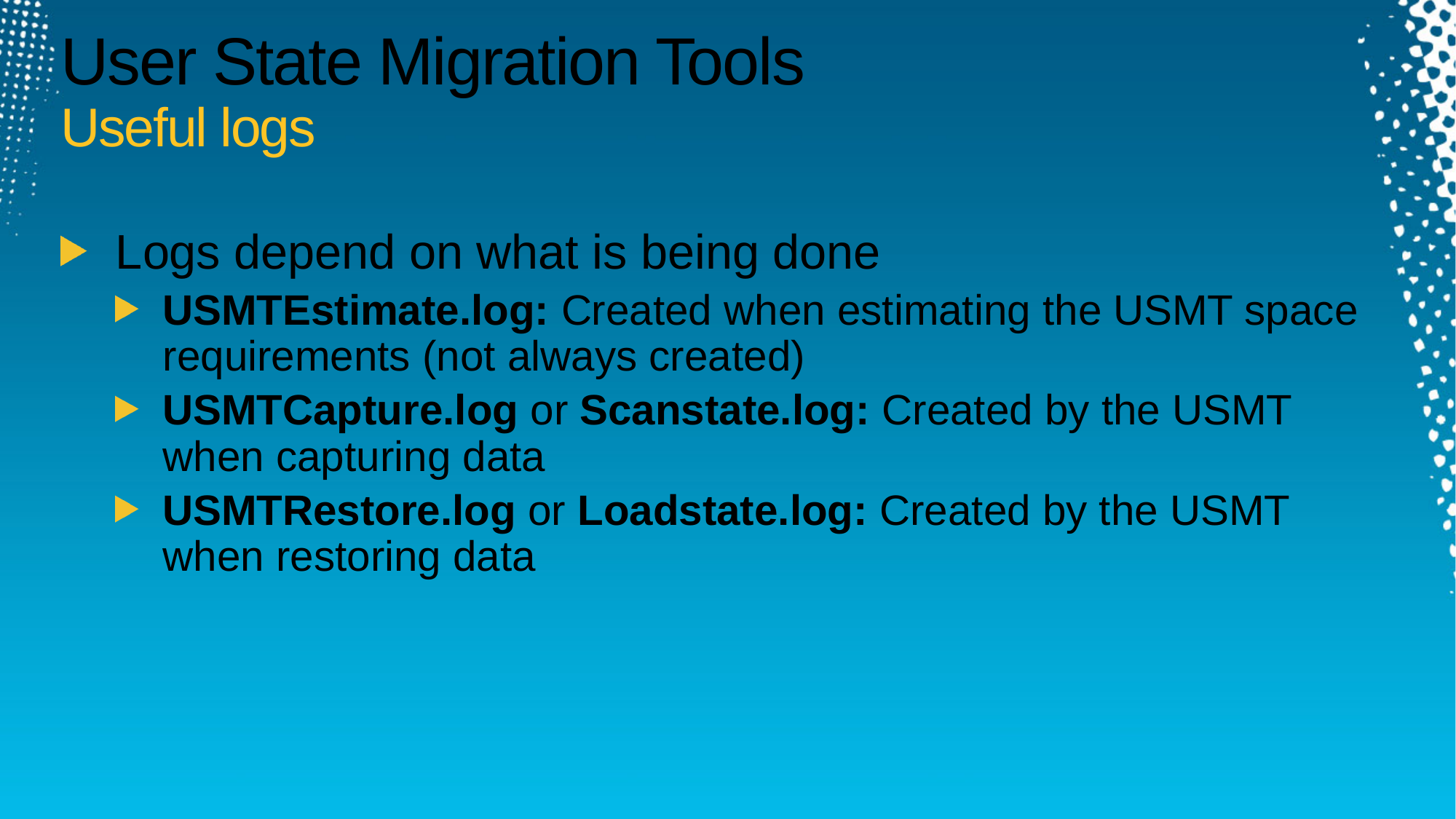

# User State Migration Tools Useful logs
Logs depend on what is being done
USMTEstimate.log: Created when estimating the USMT space requirements (not always created)
USMTCapture.log or Scanstate.log: Created by the USMT when capturing data
USMTRestore.log or Loadstate.log: Created by the USMT when restoring data